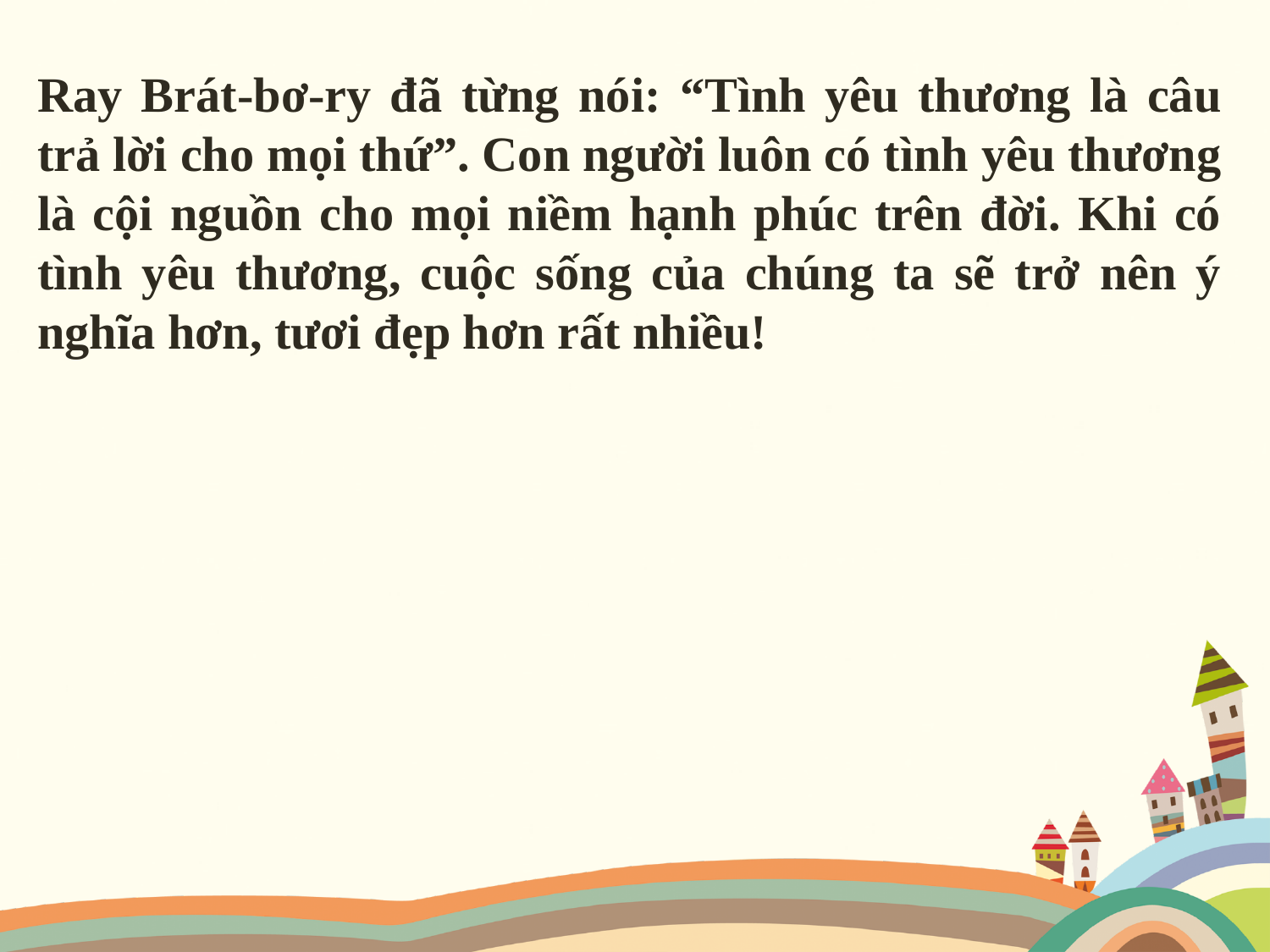

Ray Brát-bơ-ry đã từng nói: “Tình yêu thương là câu trả lời cho mọi thứ”. Con người luôn có tình yêu thương là cội nguồn cho mọi niềm hạnh phúc trên đời. Khi có tình yêu thương, cuộc sống của chúng ta sẽ trở nên ý nghĩa hơn, tươi đẹp hơn rất nhiều!